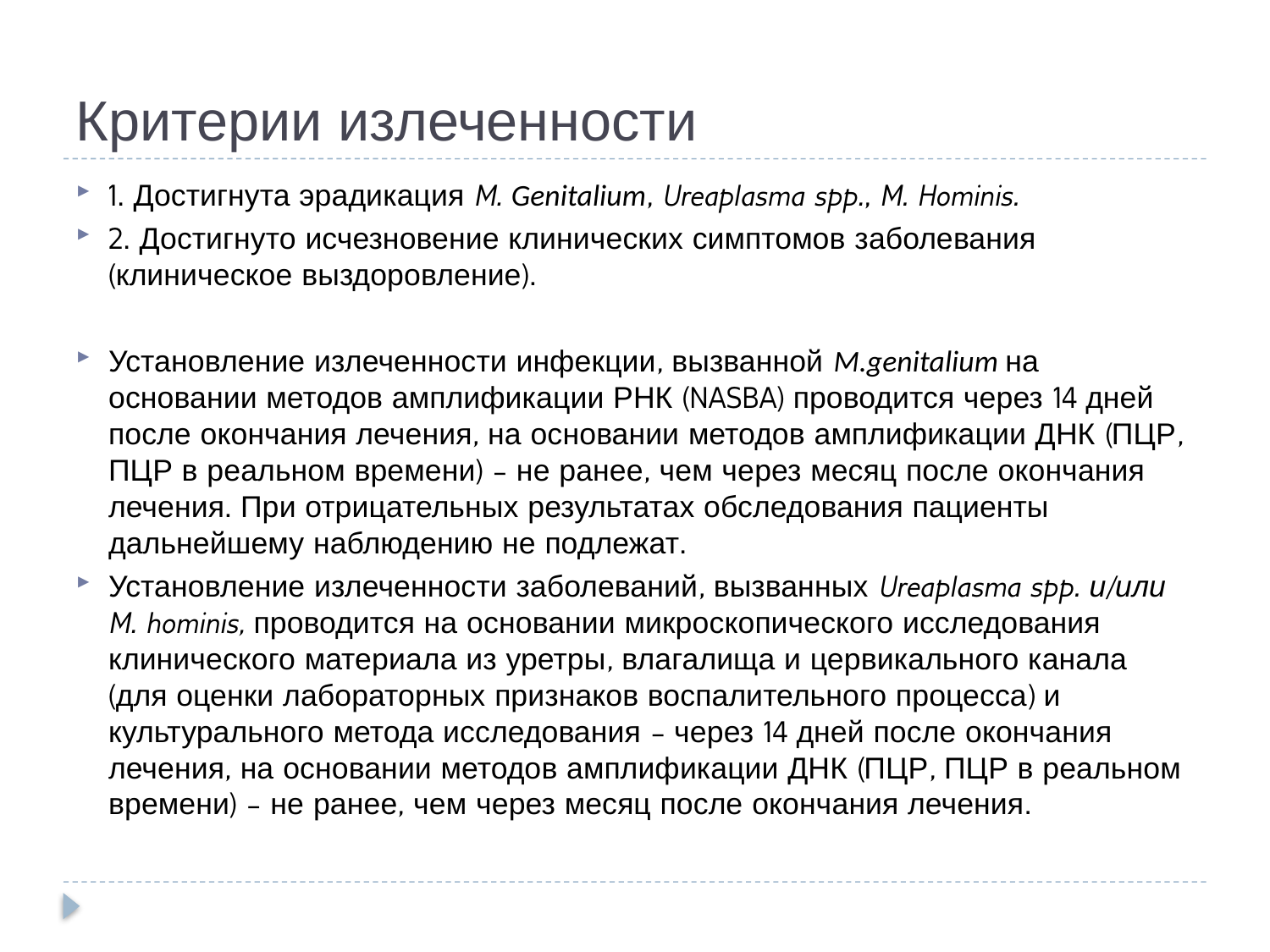

# Критерии излеченности
1. Достигнута эрадикация M. Genitalium, Ureaplasma spp., M. Hominis.
2. Достигнуто исчезновение клинических симптомов заболевания (клиническое выздоровление).

Установление излеченности инфекции, вызванной M.genitalium на основании методов амплификации РНК (NASBA) проводится через 14 дней после окончания лечения, на основании методов амплификации ДНК (ПЦР, ПЦР в реальном времени) – не ранее, чем через месяц после окончания лечения. При отрицательных результатах обследования пациенты дальнейшему наблюдению не подлежат.
Установление излеченности заболеваний, вызванных Ureaplasma spp. и/или M. hominis, проводится на основании микроскопического исследования клинического материала из уретры, влагалища и цервикального канала (для оценки лабораторных признаков воспалительного процесса) и культурального метода исследования – через 14 дней после окончания лечения, на основании методов амплификации ДНК (ПЦР, ПЦР в реальном времени) – не ранее, чем через месяц после окончания лечения.